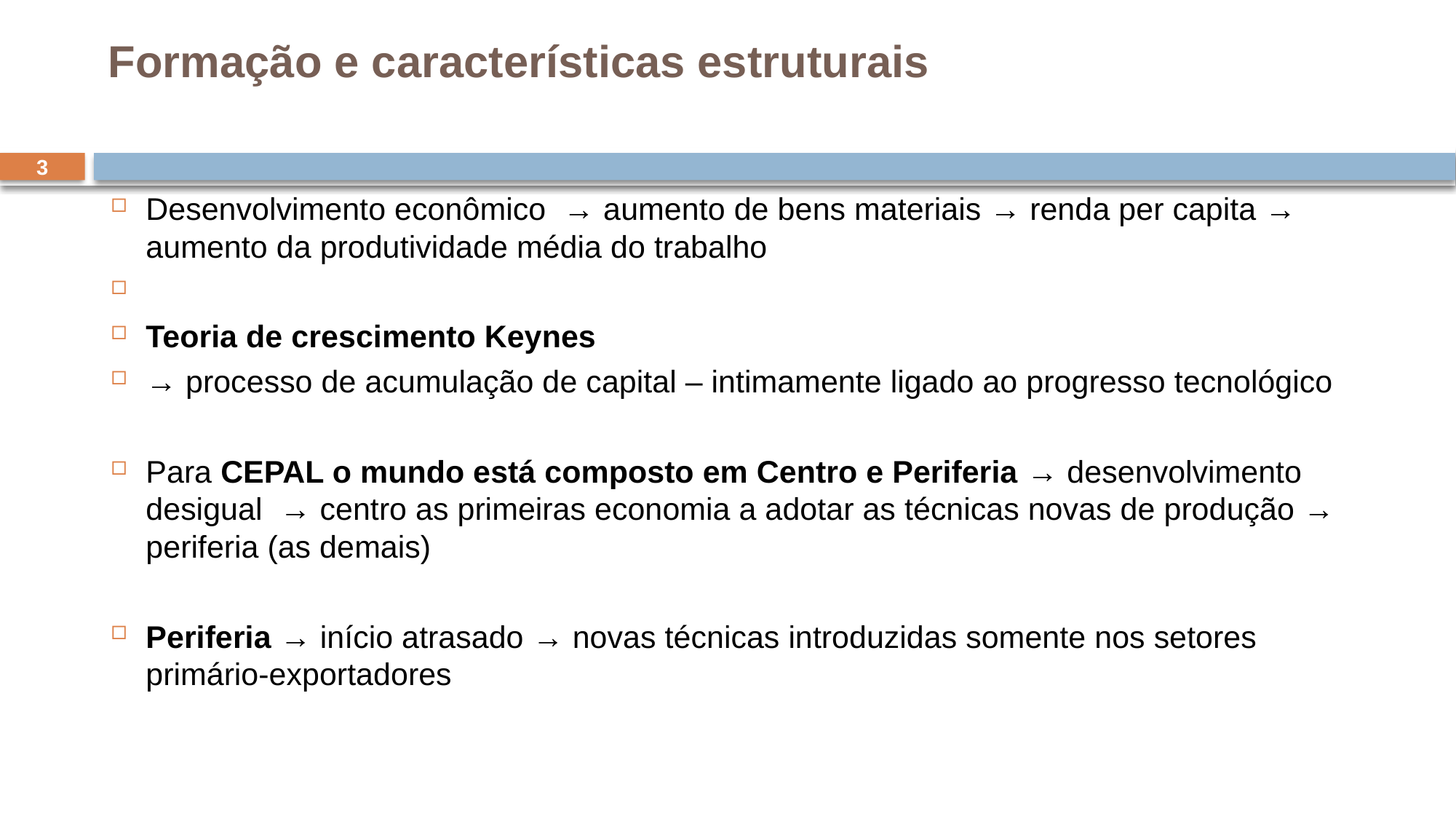

# Formação e características estruturais
3
Desenvolvimento econômico  → aumento de bens materiais → renda per capita → aumento da produtividade média do trabalho

Teoria de crescimento Keynes
→ processo de acumulação de capital – intimamente ligado ao progresso tecnológico

Para CEPAL o mundo está composto em Centro e Periferia → desenvolvimento desigual  → centro as primeiras economia a adotar as técnicas novas de produção → periferia (as demais)

Periferia → início atrasado → novas técnicas introduzidas somente nos setores primário-exportadores